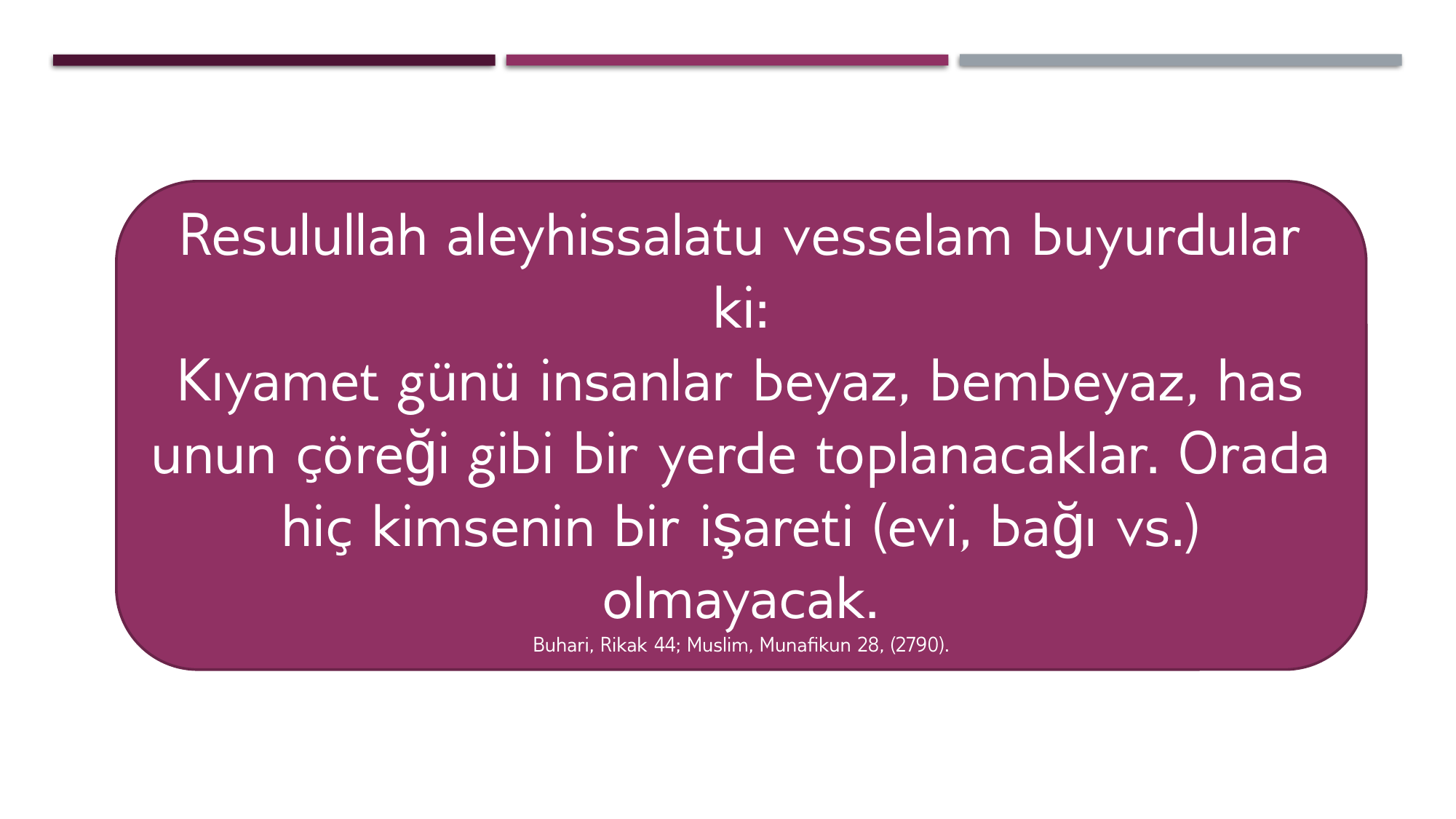

Resulullah aleyhissalatu vesselam buyurdular ki:
Kıyamet günü insanlar beyaz, bembeyaz, has unun çöreği gibi bir yerde toplanacaklar. Orada hiç kimsenin bir işareti (evi, bağı vs.) olmayacak.
Buhari, Rikak 44; Muslim, Munafikun 28, (2790).